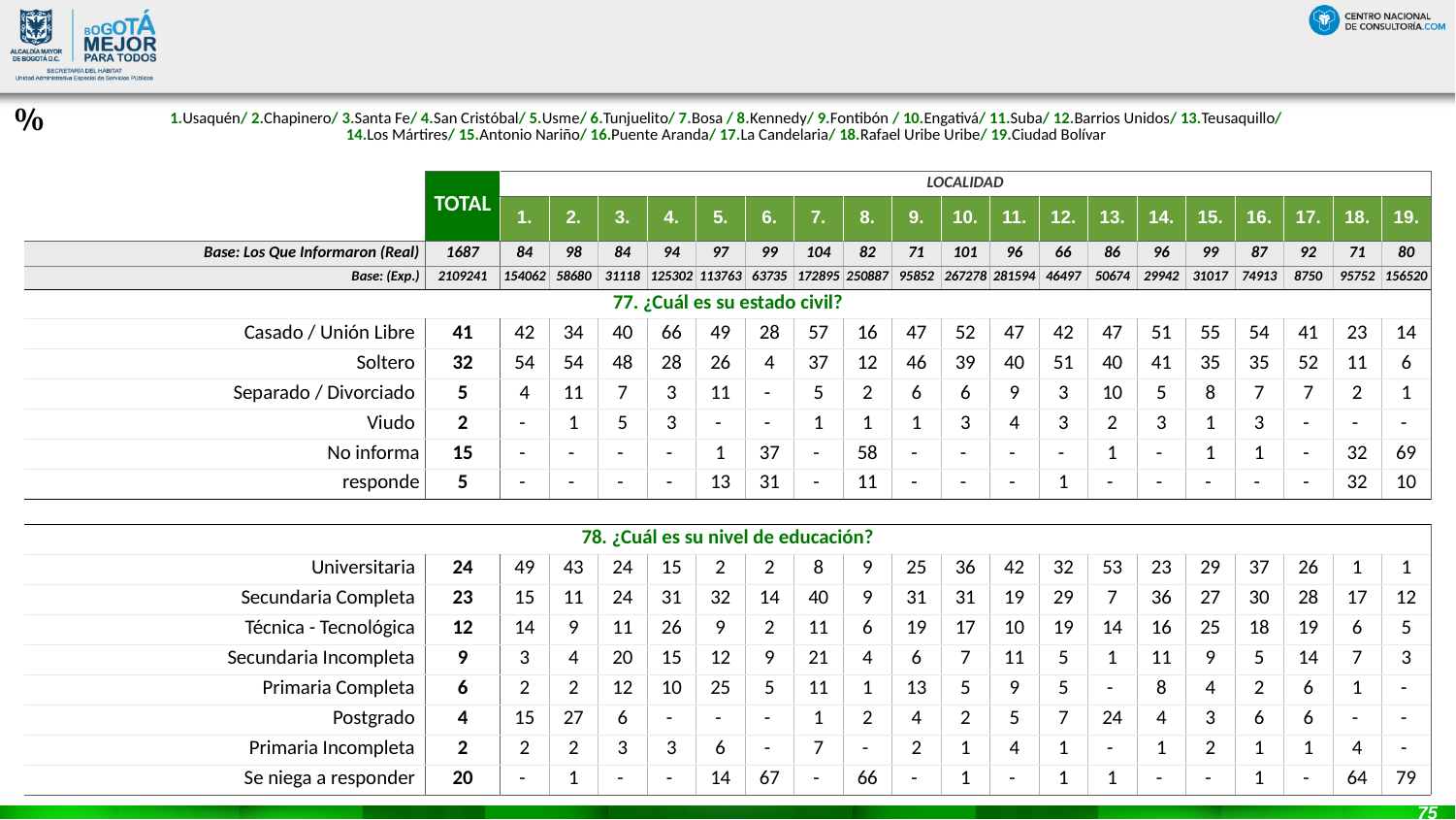

#
%
| 1.Usaquén/ 2.Chapinero/ 3.Santa Fe/ 4.San Cristóbal/ 5.Usme/ 6.Tunjuelito/ 7.Bosa / 8.Kennedy/ 9.Fontibón / 10.Engativá/ 11.Suba/ 12.Barrios Unidos/ 13.Teusaquillo/ 14.Los Mártires/ 15.Antonio Nariño/ 16.Puente Aranda/ 17.La Candelaria/ 18.Rafael Uribe Uribe/ 19.Ciudad Bolívar |
| --- |
|  | TOTAL | LOCALIDAD |  |  |  |  |  |  |  |  |  |  |  |  |  |  |  |  |  |  |
| --- | --- | --- | --- | --- | --- | --- | --- | --- | --- | --- | --- | --- | --- | --- | --- | --- | --- | --- | --- | --- |
|  |  | 1. | 2. | 3. | 4. | 5. | 6. | 7. | 8. | 9. | 10. | 11. | 12. | 13. | 14. | 15. | 16. | 17. | 18. | 19. |
| Base: Los Que Informaron (Real) | 1687 | 84 | 98 | 84 | 94 | 97 | 99 | 104 | 82 | 71 | 101 | 96 | 66 | 86 | 96 | 99 | 87 | 92 | 71 | 80 |
| Base: (Exp.) | 2109241 | 154062 | 58680 | 31118 | 125302 | 113763 | 63735 | 172895 | 250887 | 95852 | 267278 | 281594 | 46497 | 50674 | 29942 | 31017 | 74913 | 8750 | 95752 | 156520 |
| 77. ¿Cuál es su estado civil? |  |  |  |  |  |  |  |  |  |  |  |  |  |  |  |  |  |  |  |  |
| Casado / Unión Libre | 41 | 42 | 34 | 40 | 66 | 49 | 28 | 57 | 16 | 47 | 52 | 47 | 42 | 47 | 51 | 55 | 54 | 41 | 23 | 14 |
| Soltero | 32 | 54 | 54 | 48 | 28 | 26 | 4 | 37 | 12 | 46 | 39 | 40 | 51 | 40 | 41 | 35 | 35 | 52 | 11 | 6 |
| Separado / Divorciado | 5 | 4 | 11 | 7 | 3 | 11 | - | 5 | 2 | 6 | 6 | 9 | 3 | 10 | 5 | 8 | 7 | 7 | 2 | 1 |
| Viudo | 2 | - | 1 | 5 | 3 | - | - | 1 | 1 | 1 | 3 | 4 | 3 | 2 | 3 | 1 | 3 | - | - | - |
| No informa | 15 | - | - | - | - | 1 | 37 | - | 58 | - | - | - | - | 1 | - | 1 | 1 | - | 32 | 69 |
| responde | 5 | - | - | - | - | 13 | 31 | - | 11 | - | - | - | 1 | - | - | - | - | - | 32 | 10 |
|  |  |  |  |  |  |  |  |  |  |  |  |  |  |  |  |  |  |  |  |  |
| 78. ¿Cuál es su nivel de educación? |  |  |  |  |  |  |  |  |  |  |  |  |  |  |  |  |  |  |  |  |
| Universitaria | 24 | 49 | 43 | 24 | 15 | 2 | 2 | 8 | 9 | 25 | 36 | 42 | 32 | 53 | 23 | 29 | 37 | 26 | 1 | 1 |
| Secundaria Completa | 23 | 15 | 11 | 24 | 31 | 32 | 14 | 40 | 9 | 31 | 31 | 19 | 29 | 7 | 36 | 27 | 30 | 28 | 17 | 12 |
| Técnica - Tecnológica | 12 | 14 | 9 | 11 | 26 | 9 | 2 | 11 | 6 | 19 | 17 | 10 | 19 | 14 | 16 | 25 | 18 | 19 | 6 | 5 |
| Secundaria Incompleta | 9 | 3 | 4 | 20 | 15 | 12 | 9 | 21 | 4 | 6 | 7 | 11 | 5 | 1 | 11 | 9 | 5 | 14 | 7 | 3 |
| Primaria Completa | 6 | 2 | 2 | 12 | 10 | 25 | 5 | 11 | 1 | 13 | 5 | 9 | 5 | - | 8 | 4 | 2 | 6 | 1 | - |
| Postgrado | 4 | 15 | 27 | 6 | - | - | - | 1 | 2 | 4 | 2 | 5 | 7 | 24 | 4 | 3 | 6 | 6 | - | - |
| Primaria Incompleta | 2 | 2 | 2 | 3 | 3 | 6 | - | 7 | - | 2 | 1 | 4 | 1 | - | 1 | 2 | 1 | 1 | 4 | - |
| Se niega a responder | 20 | - | 1 | - | - | 14 | 67 | - | 66 | - | 1 | - | 1 | 1 | - | - | 1 | - | 64 | 79 |
75